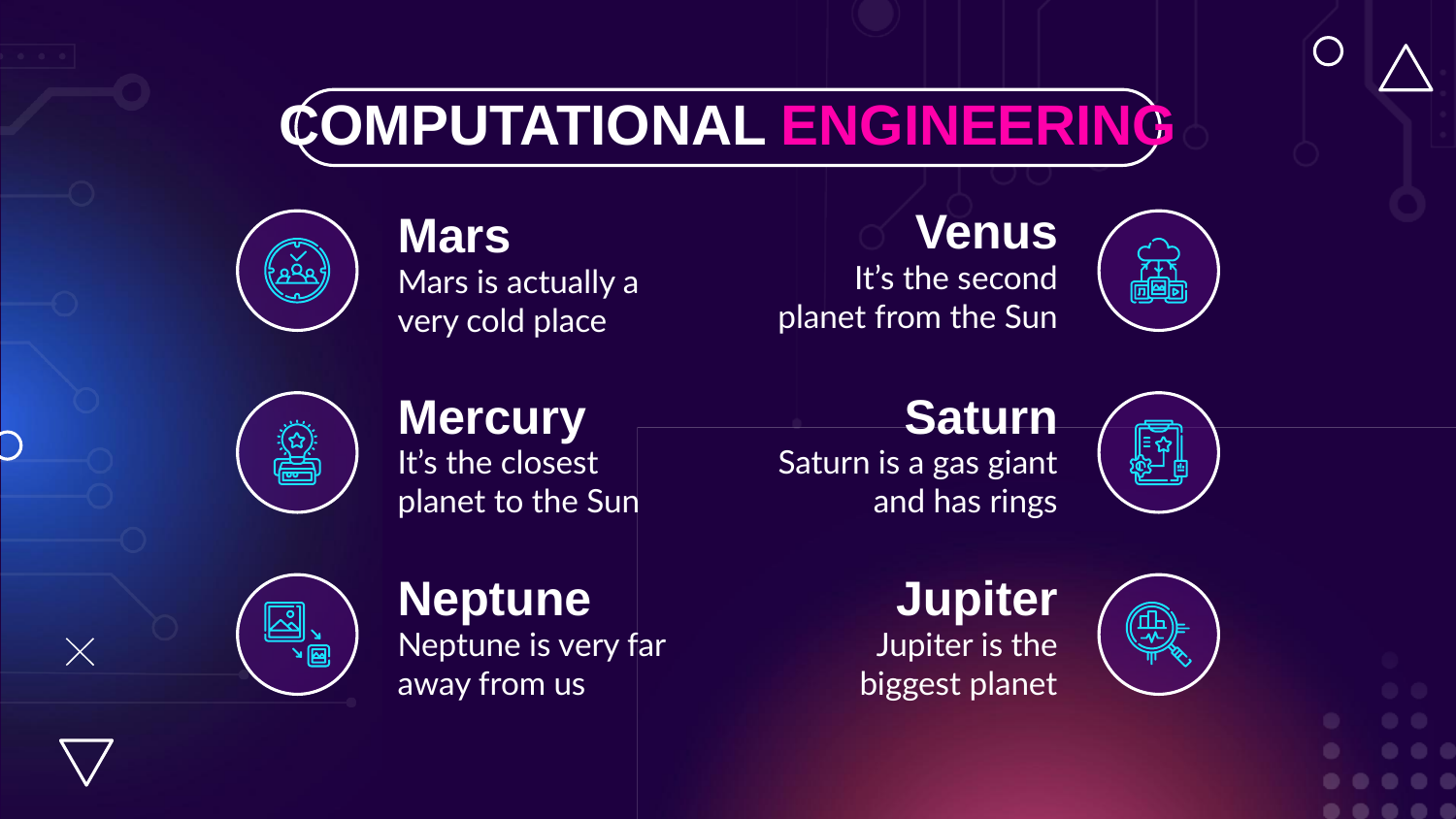

COMPUTATIONAL ENGINEERING

Venus
# Mars

It’s the second planet from the Sun
Mars is actually a very cold place
Saturn
Mercury

It’s the closest planet to the Sun
Saturn is a gas giant and has rings
Neptune
Jupiter

Neptune is very far away from us
Jupiter is the biggest planet